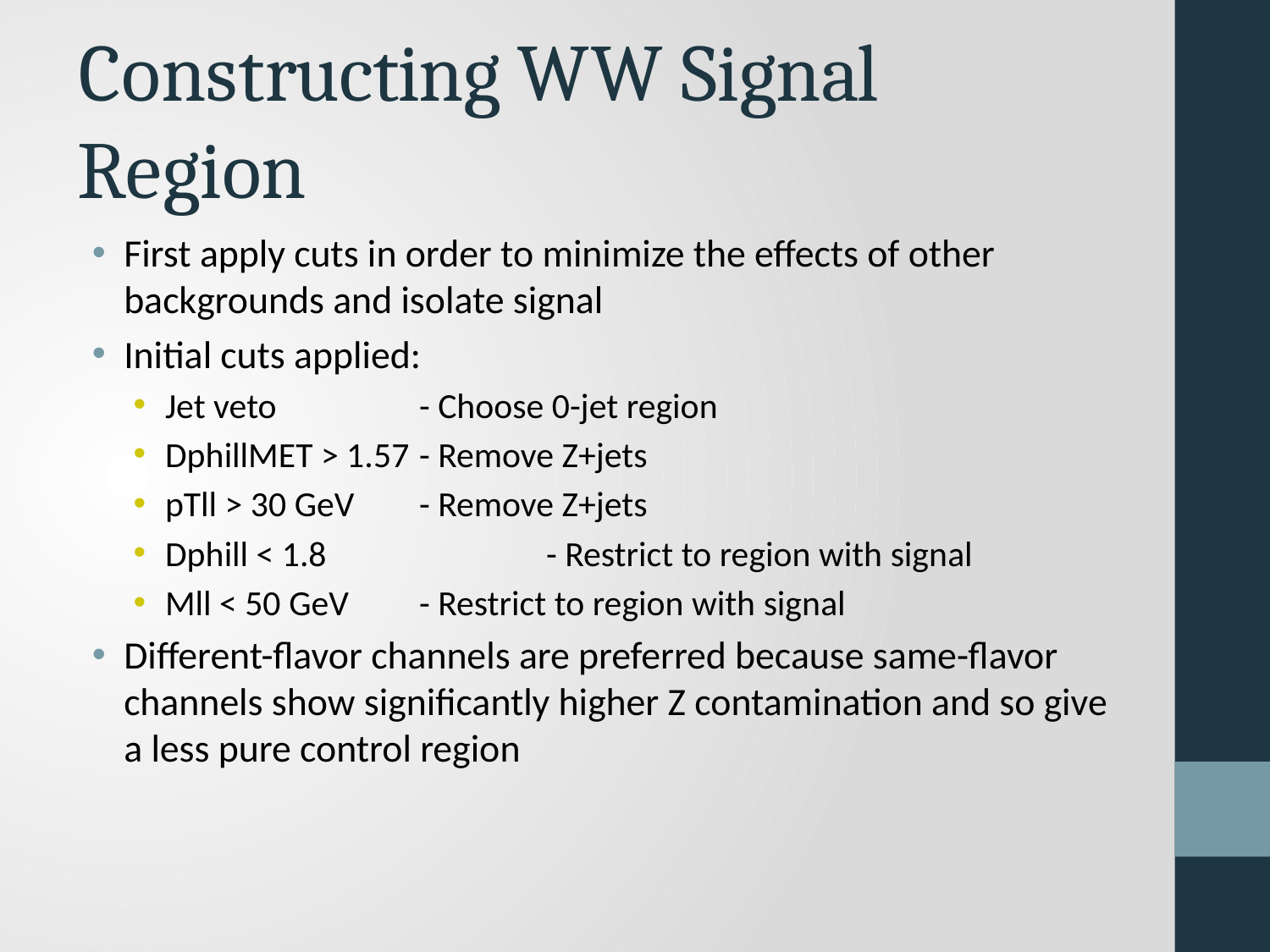

# Constructing WW Signal Region
First apply cuts in order to minimize the effects of other backgrounds and isolate signal
Initial cuts applied:
Jet veto		- Choose 0-jet region
DphillMET > 1.57	- Remove Z+jets
pTll > 30 GeV	- Remove Z+jets
Dphill < 1.8		- Restrict to region with signal
Mll < 50 GeV	- Restrict to region with signal
Different-flavor channels are preferred because same-flavor channels show significantly higher Z contamination and so give a less pure control region